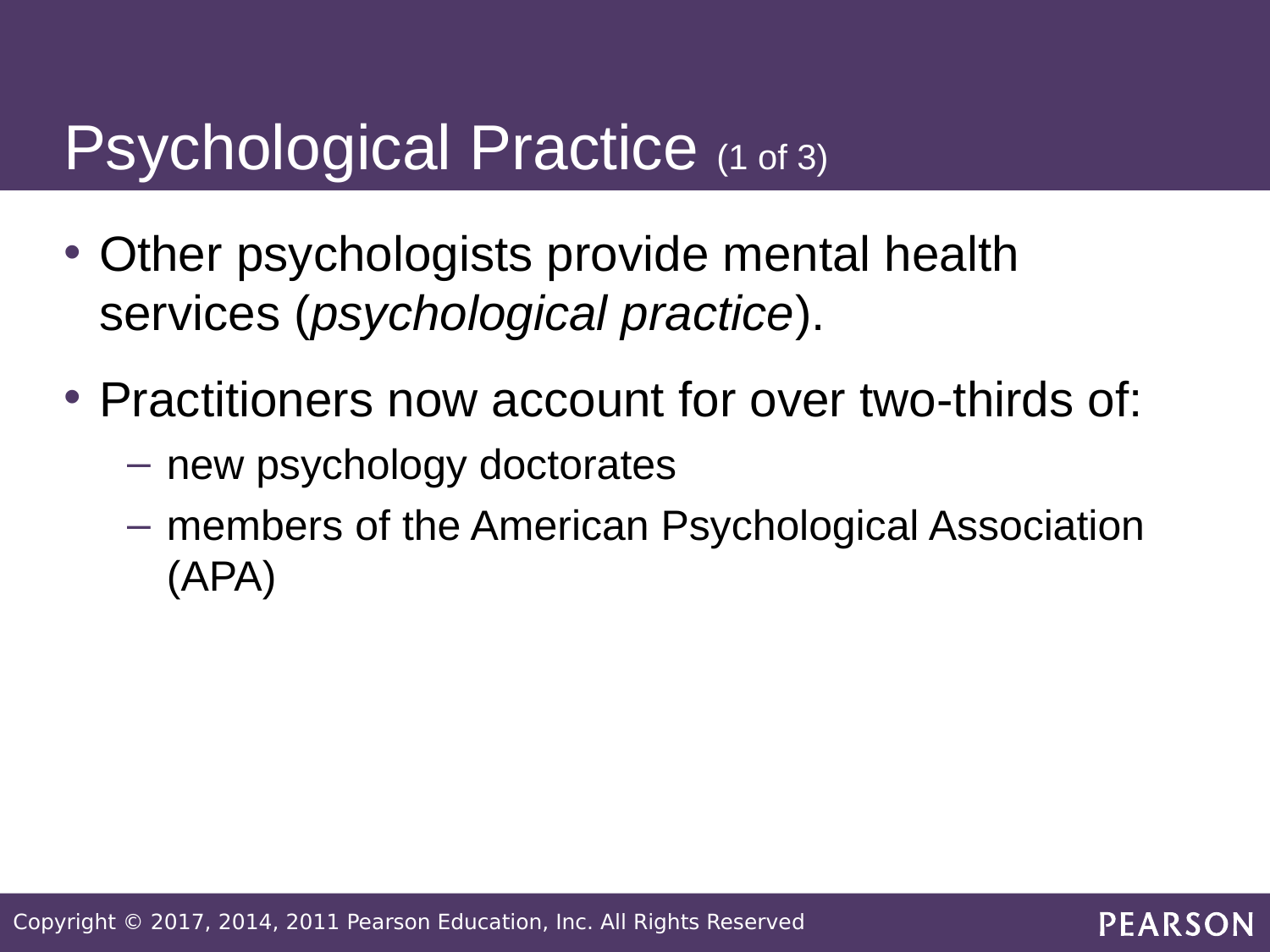

# Psychological Practice (1 of 3)
Other psychologists provide mental health services (psychological practice).
Practitioners now account for over two-thirds of:
new psychology doctorates
members of the American Psychological Association (APA)